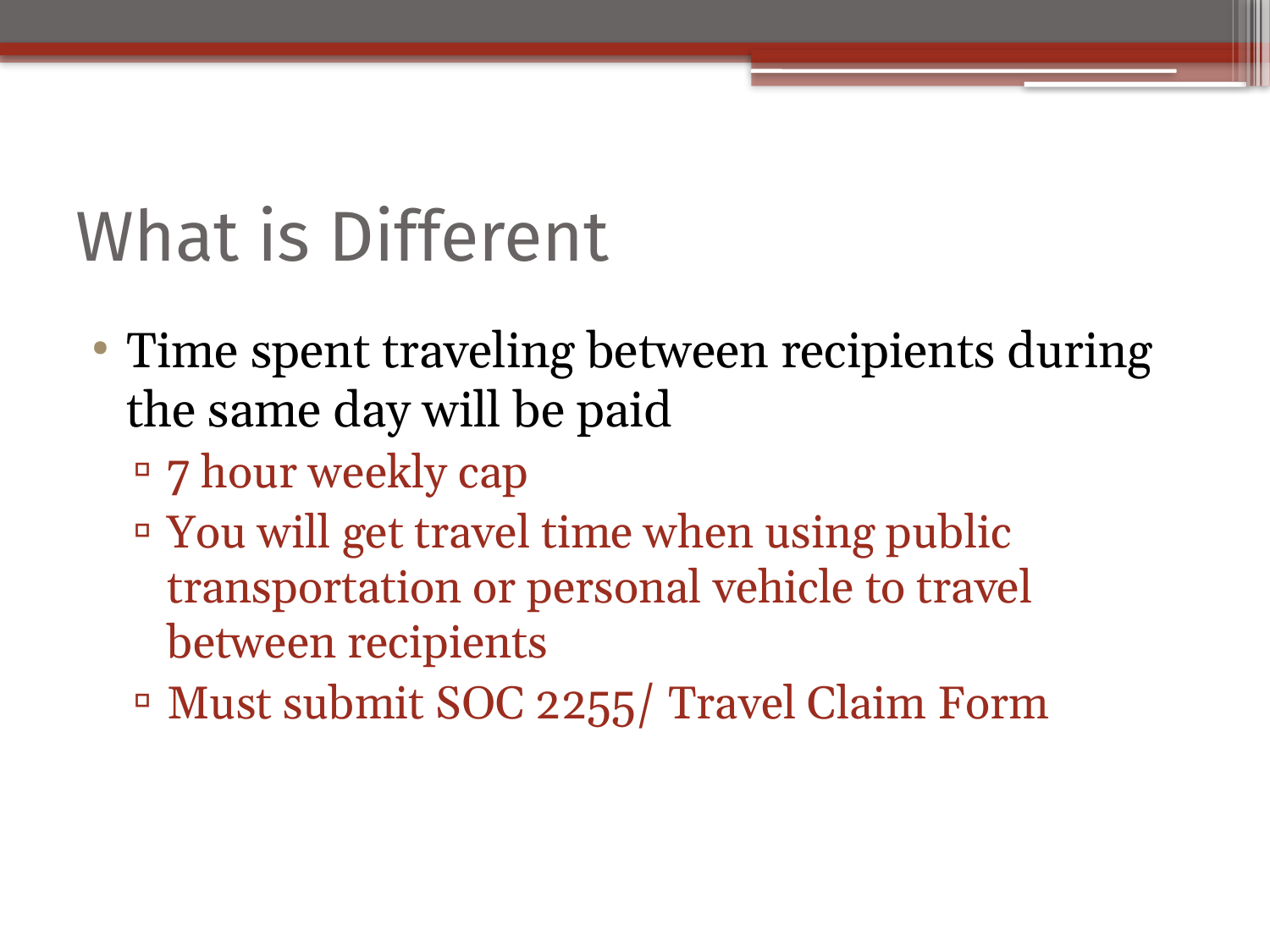

# What is Different
Time spent traveling between recipients during the same day will be paid
7 hour weekly cap
You will get travel time when using public transportation or personal vehicle to travel between recipients
Must submit SOC 2255/ Travel Claim Form